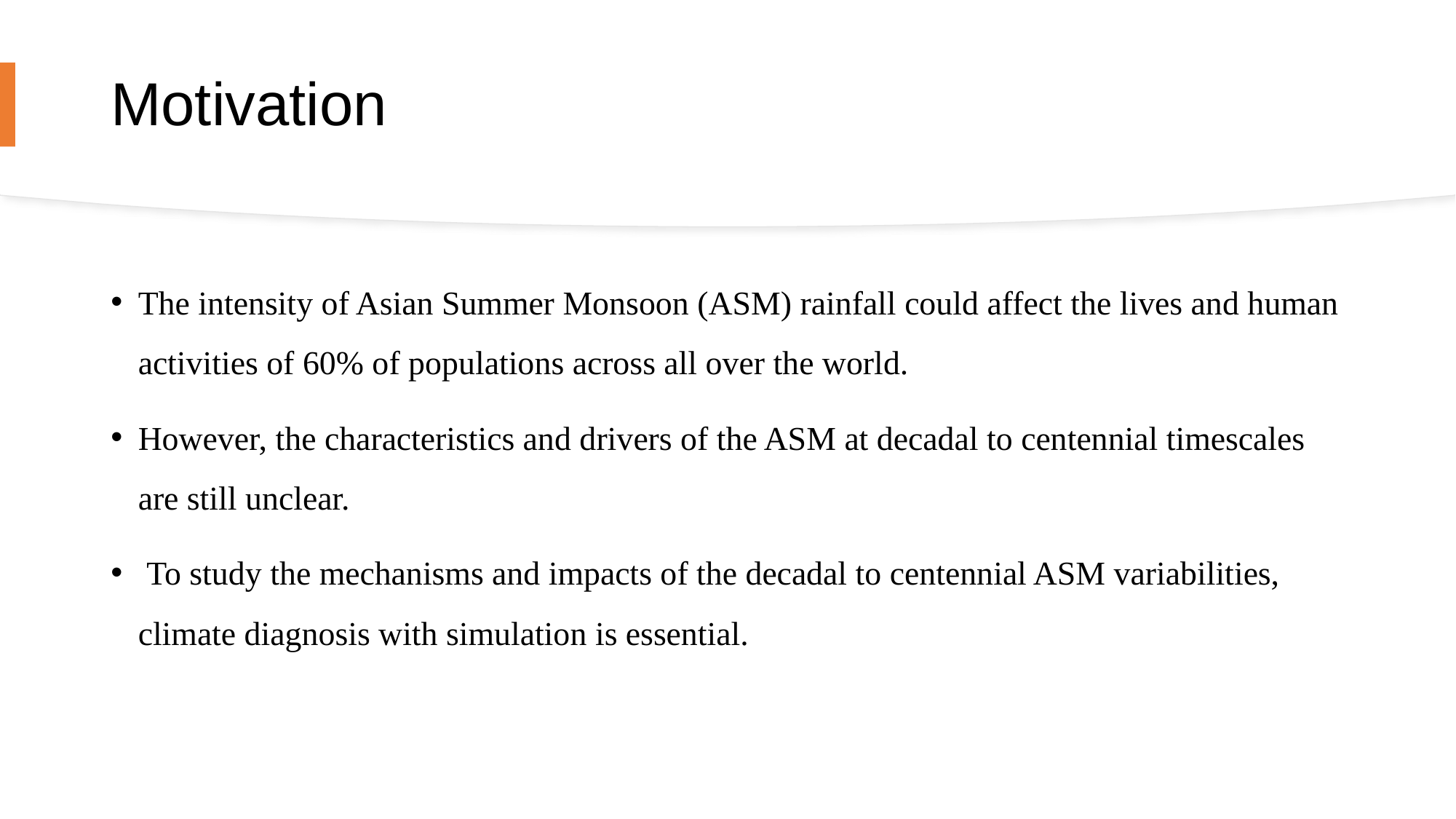

# Motivation

The intensity of Asian Summer Monsoon (ASM) rainfall could affect the lives and human activities of 60% of populations across all over the world.
However, the characteristics and drivers of the ASM at decadal to centennial timescales are still unclear.
 To study the mechanisms and impacts of the decadal to centennial ASM variabilities, climate diagnosis with simulation is essential.